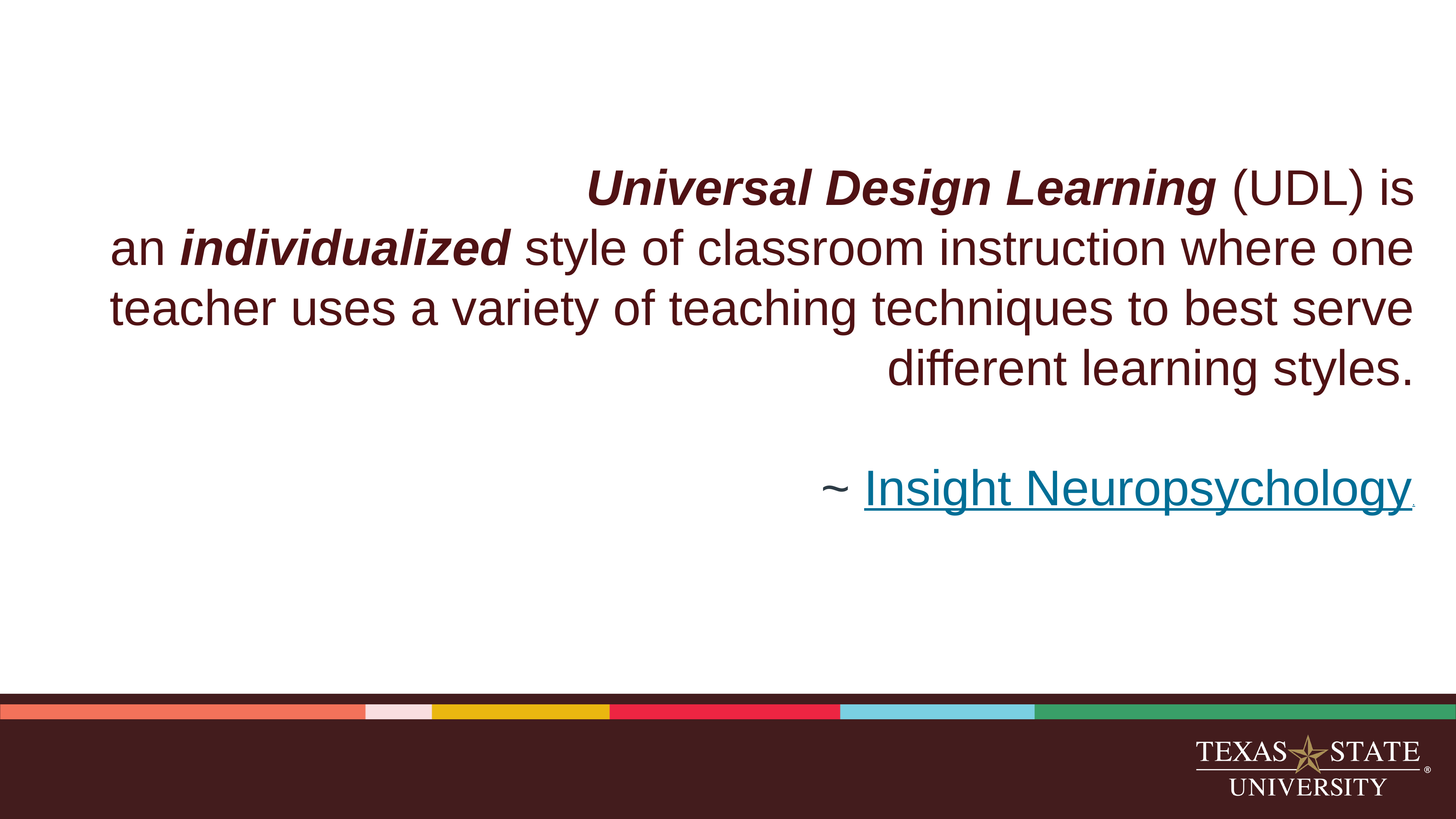

Universal Design Learning (UDL) is an individualized style of classroom instruction where one teacher uses a variety of teaching techniques to best serve different learning styles.
~ Insight Neuropsychology.